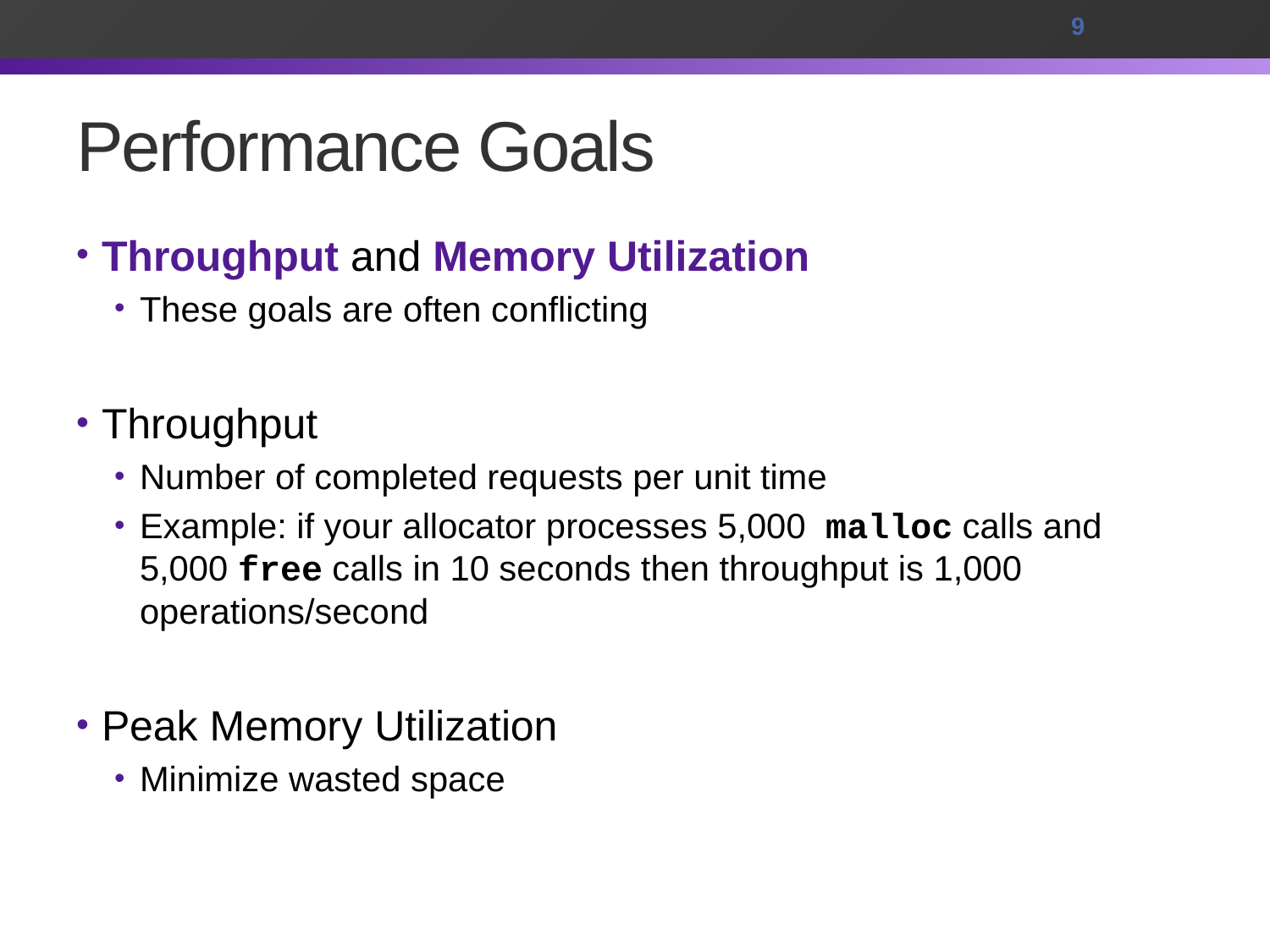

9
# Performance Goals
Throughput and Memory Utilization
These goals are often conflicting

Throughput
Number of completed requests per unit time
Example: if your allocator processes 5,000  malloc calls and 5,000 free calls in 10 seconds then throughput is 1,000 operations/second

Peak Memory Utilization
Minimize wasted space